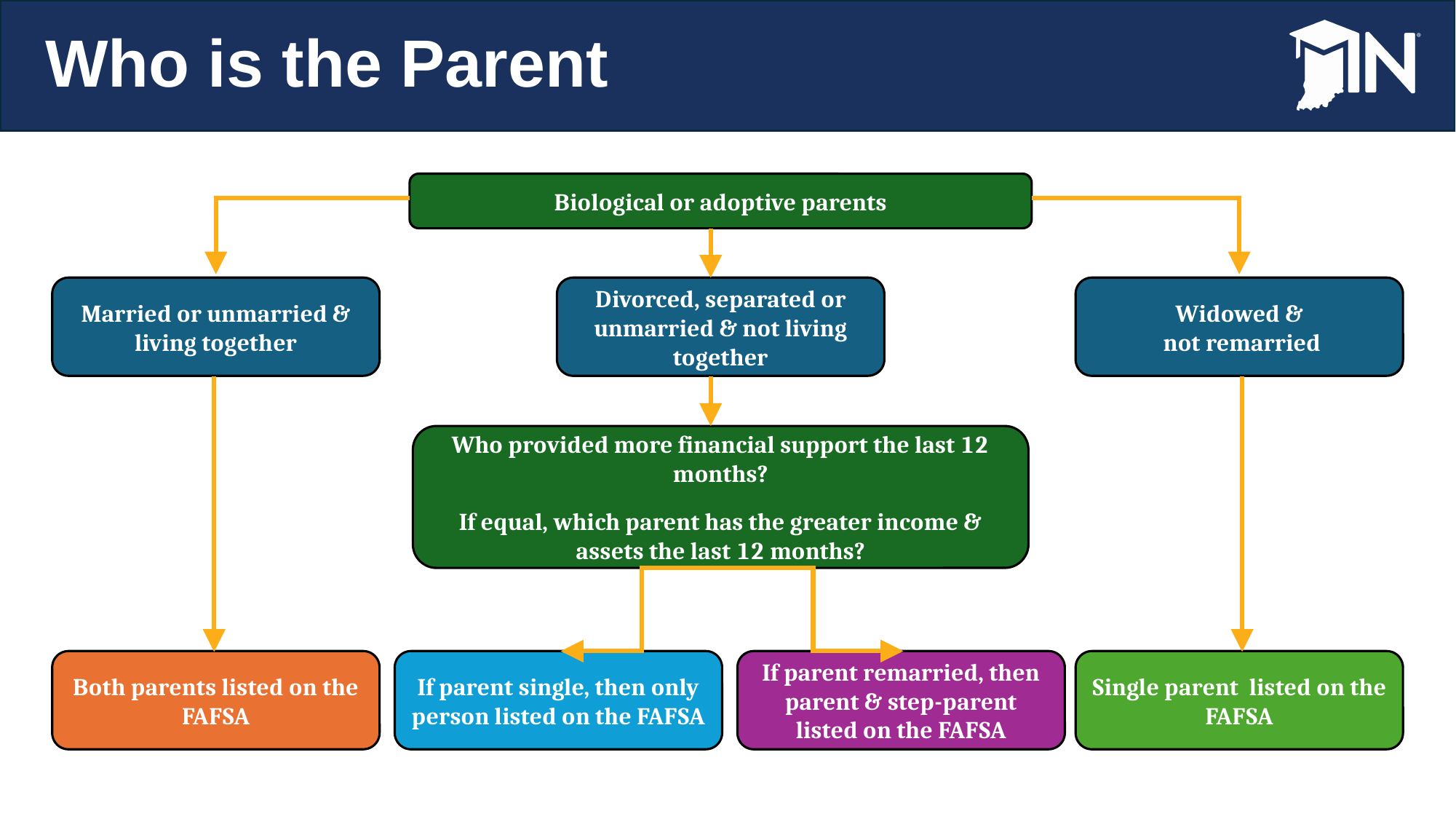

# Who is the Parent
Biological or adoptive parents
Married or unmarried & living together
Divorced, separated or unmarried & not living together
Widowed &
 not remarried
Who provided more financial support the last 12 months?

If equal, which parent has the greater income & assets the last 12 months?
Both parents listed on the FAFSA
If parent single, then only person listed on the FAFSA
If parent remarried, then parent & step-parent listed on the FAFSA
Single parent  listed on the FAFSA